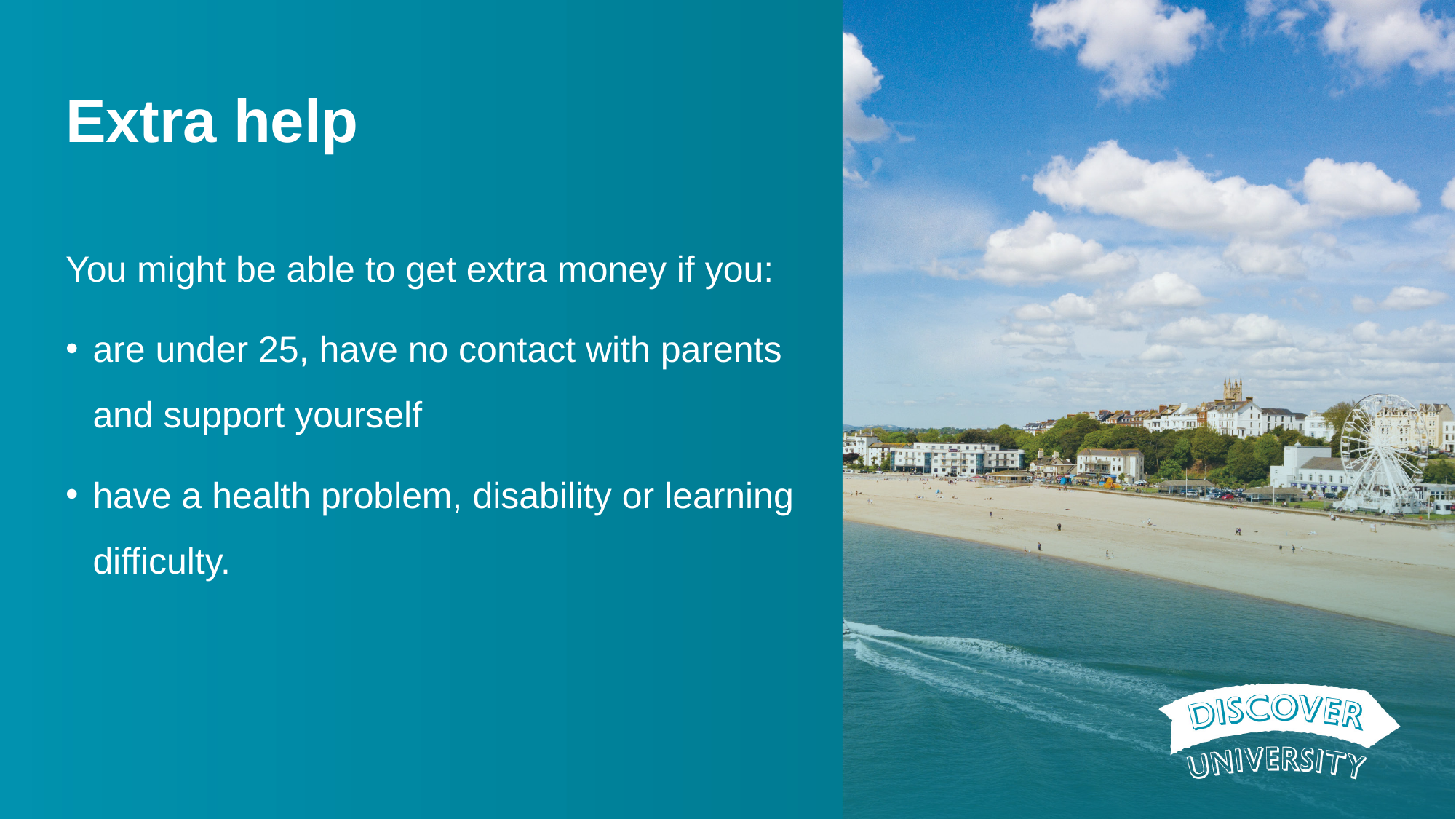

# Extra help
You might be able to get extra money if you:
are under 25, have no contact with parents and support yourself
have a health problem, disability or learning difficulty.